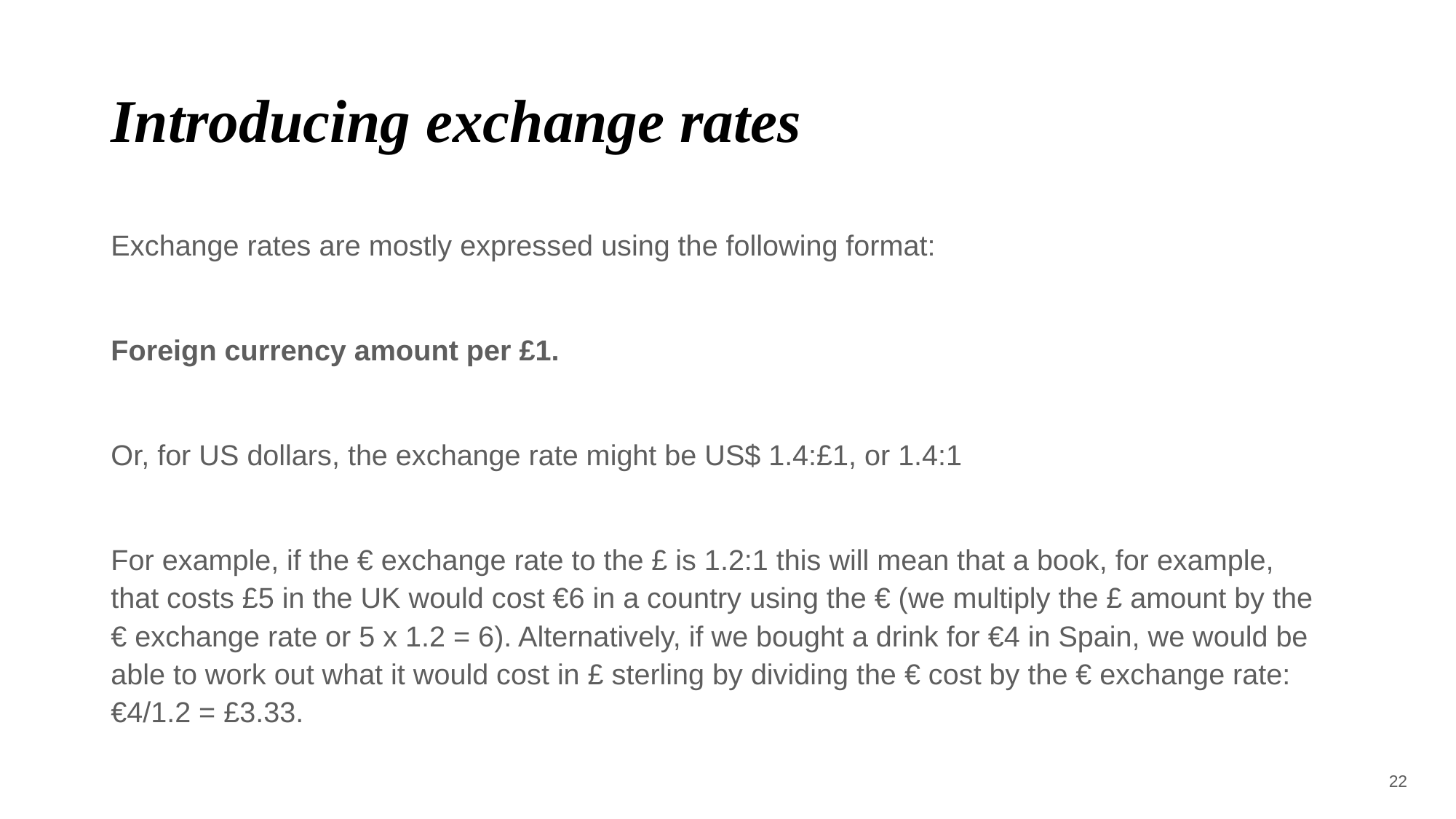

# Introducing exchange rates
Exchange rates are mostly expressed using the following format:

Foreign currency amount per £1.

Or, for US dollars, the exchange rate might be US$ 1.4:£1, or 1.4:1

For example, if the € exchange rate to the £ is 1.2:1 this will mean that a book, for example, that costs £5 in the UK would cost €6 in a country using the € (we multiply the £ amount by the € exchange rate or 5 x 1.2 = 6). Alternatively, if we bought a drink for €4 in Spain, we would be able to work out what it would cost in £ sterling by dividing the € cost by the € exchange rate: €4/1.2 = £3.33.